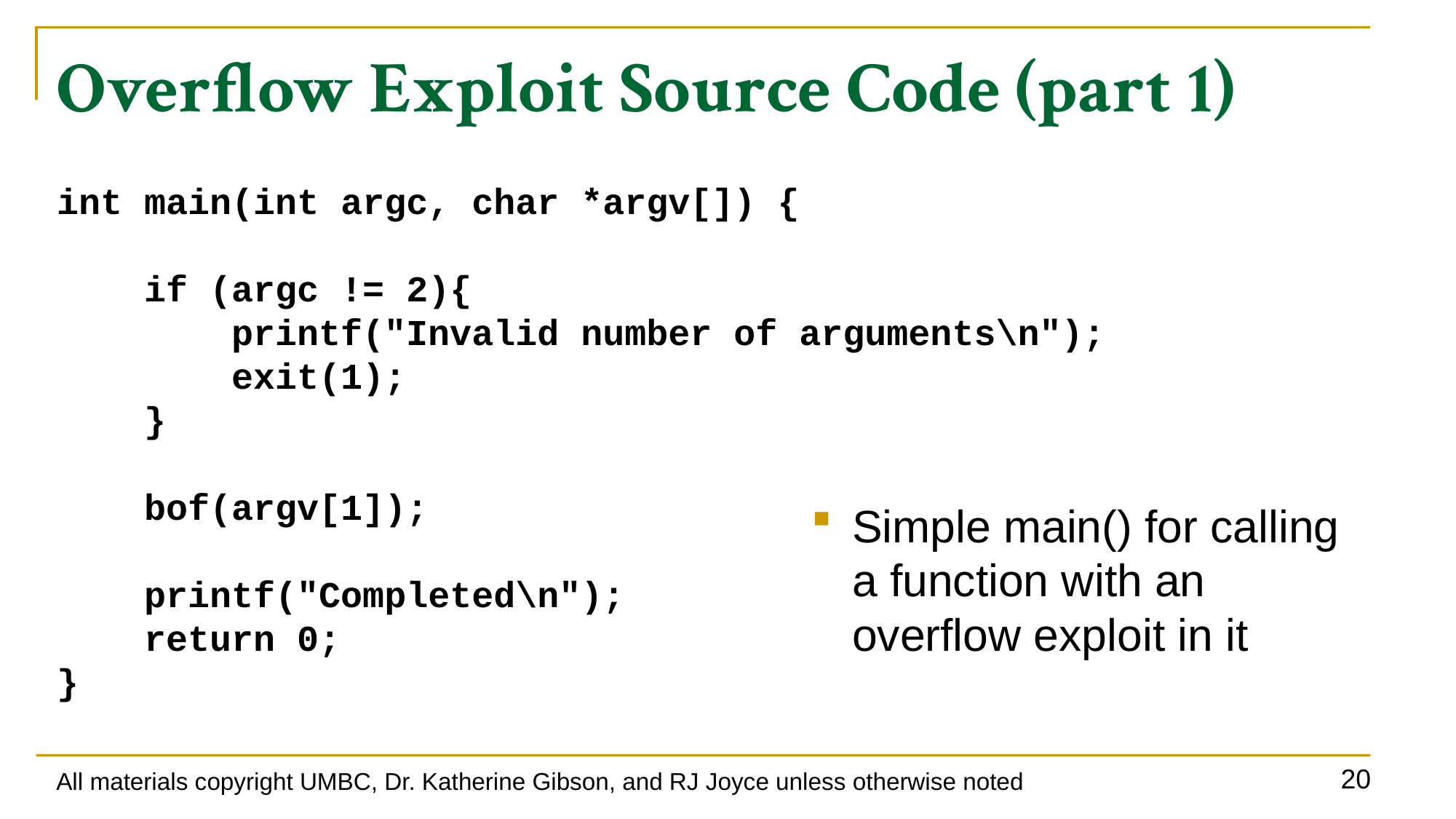

# Overflow Exploit Source Code (part 1)
int main(int argc, char *argv[]) {

    if (argc != 2){
        printf("Invalid number of arguments\n");
        exit(1);
    }

    bof(argv[1]);

    printf("Completed\n");
    return 0;
}
Simple main() for calling a function with an overflow exploit in it